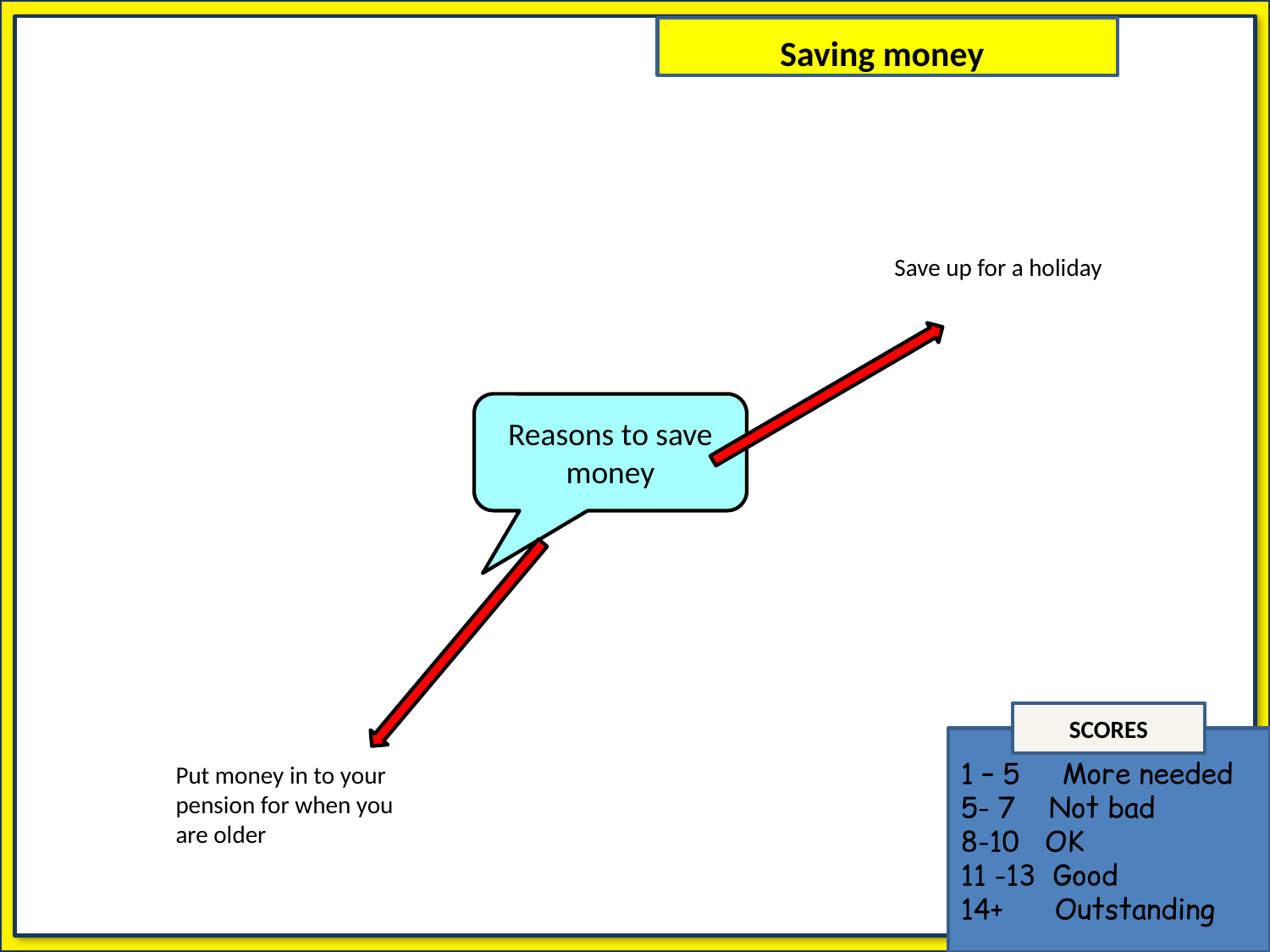

Saving money
Save up for a holiday

Reasons to save money

SCORES
1 – 5     More needed
5- 7    Not bad
8-10   OK
11 -13  Good
14+      Outstanding
Put money in to your pension for when you are older